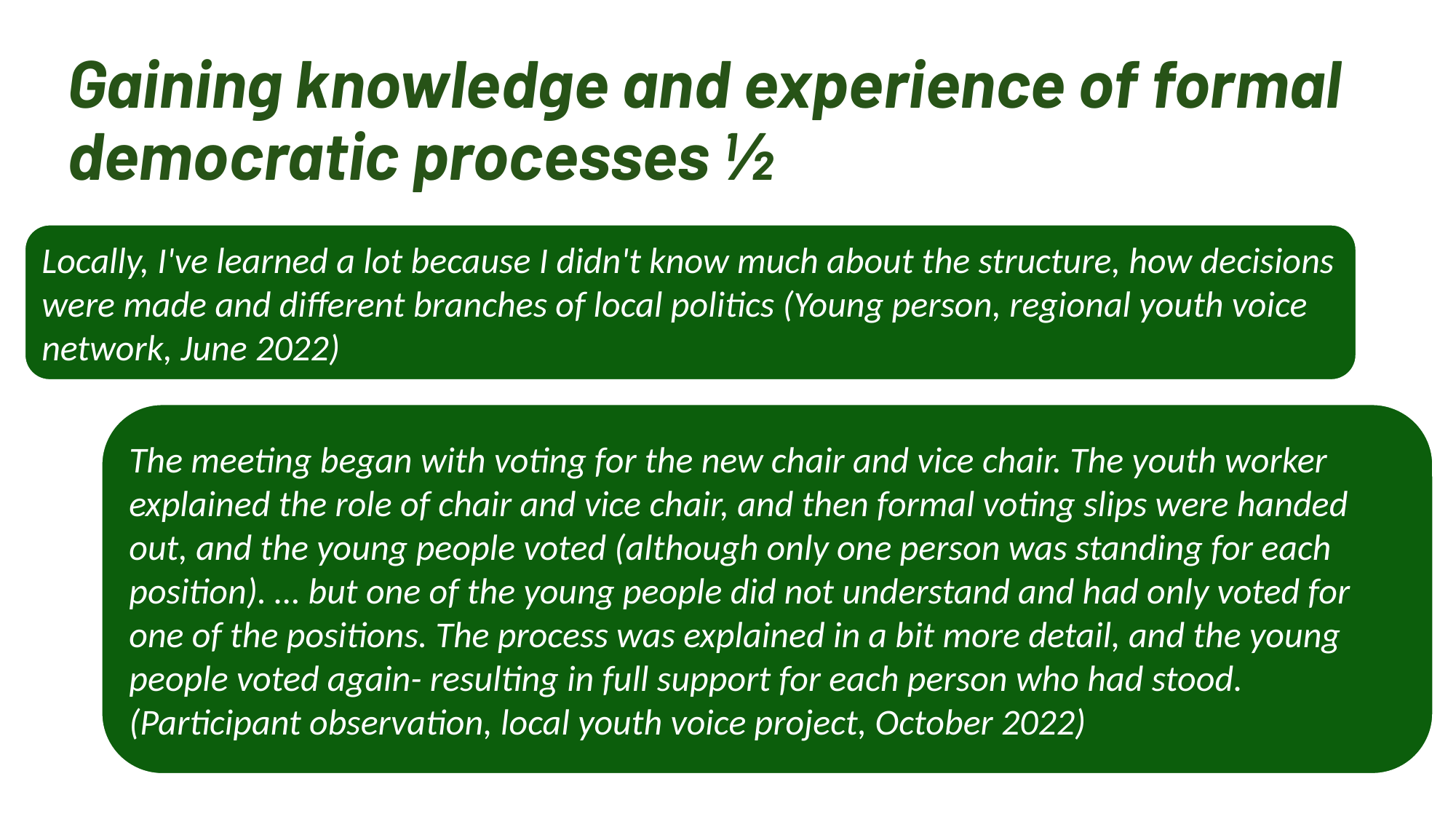

# Gaining knowledge and experience of formal democratic processes ½
Locally, I've learned a lot because I didn't know much about the structure, how decisions were made and different branches of local politics (Young person, regional youth voice network, June 2022)
The meeting began with voting for the new chair and vice chair. The youth worker explained the role of chair and vice chair, and then formal voting slips were handed out, and the young people voted (although only one person was standing for each position). … but one of the young people did not understand and had only voted for one of the positions. The process was explained in a bit more detail, and the young people voted again- resulting in full support for each person who had stood. (Participant observation, local youth voice project, October 2022)